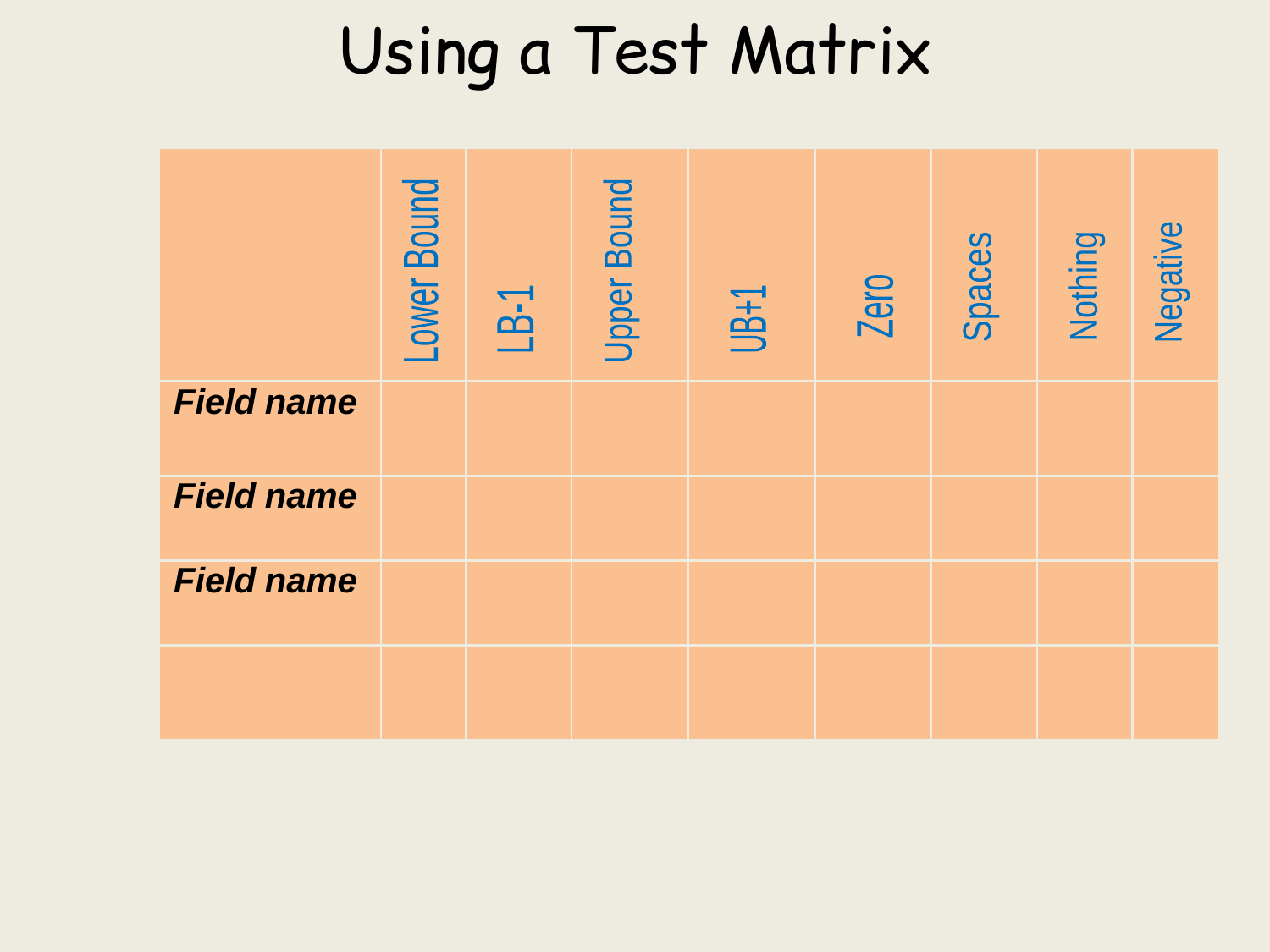

# Using a Test Matrix
|  |  |  |  |  |  |  |  |  |
| --- | --- | --- | --- | --- | --- | --- | --- | --- |
| Field name |  |  |  |  |  |  |  |  |
| Field name |  |  |  |  |  |  |  |  |
| Field name |  |  |  |  |  |  |  |  |
|  |  |  |  |  |  |  |  |  |
Lower Bound
Upper Bound
Negative
Nothing
Spaces
Zero
LB-1
UB+1